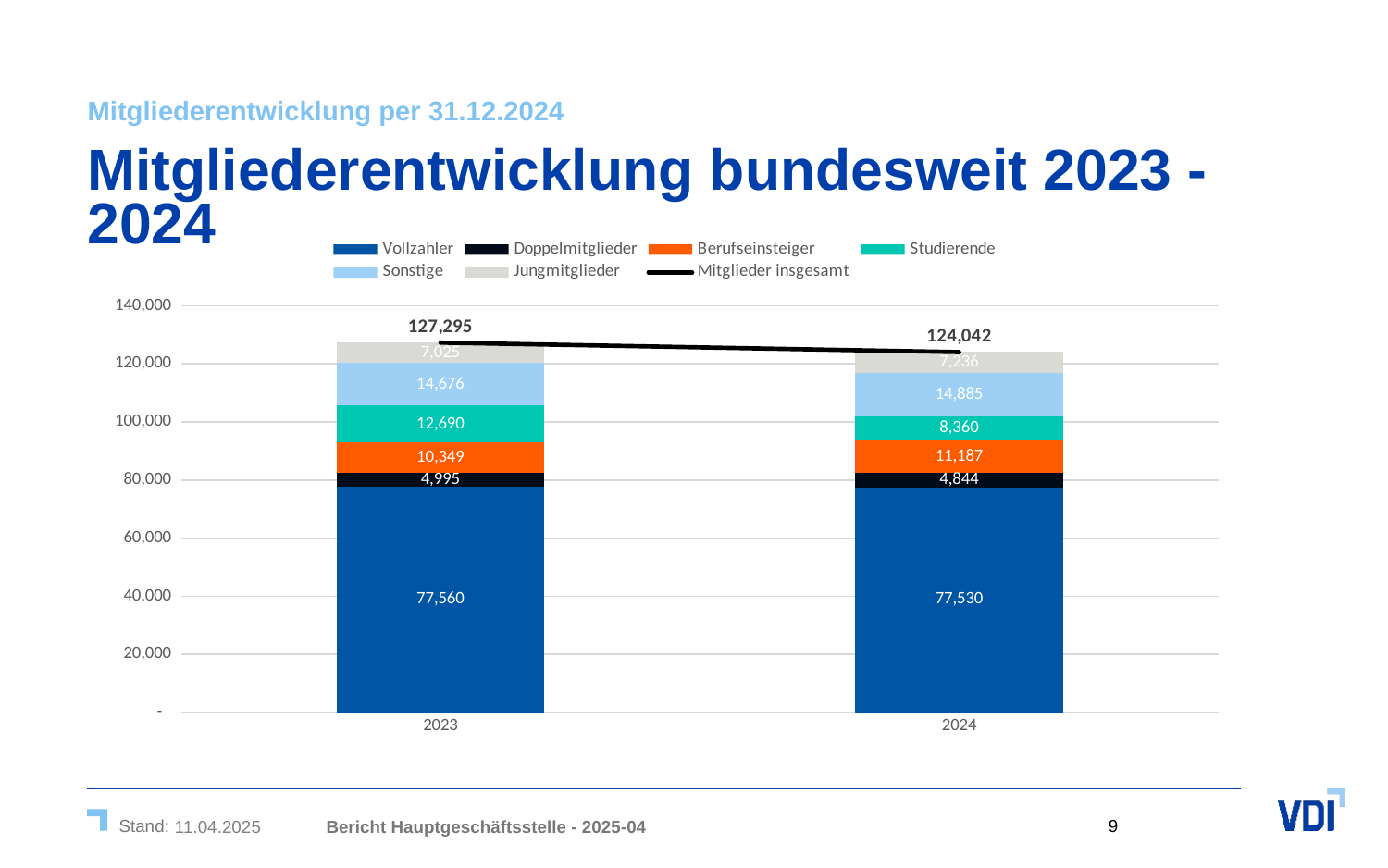

Mitgliederentwicklung per 31.12.2024
# Mitgliederentwicklung bundesweit 2023 - 2024

### Chart

| Category | Vollzahler | Doppelmitglieder | Berufseinsteiger | Studierende | Sonstige | Jungmitglieder | Mitglieder insgesamt |
|---|---|---|---|---|---|---|---|
| 2023 | 77560.0 | 4995.0 | 10349.0 | 12690.0 | 14676.0 | 7025.0 | 127295.0 |
| 2024 | 77530.0 | 4844.0 | 11187.0 | 8360.0 | 14885.0 | 7236.0 | 124042.0 |
Bericht Hauptgeschäftsstelle - 2025-04
11.04.2025